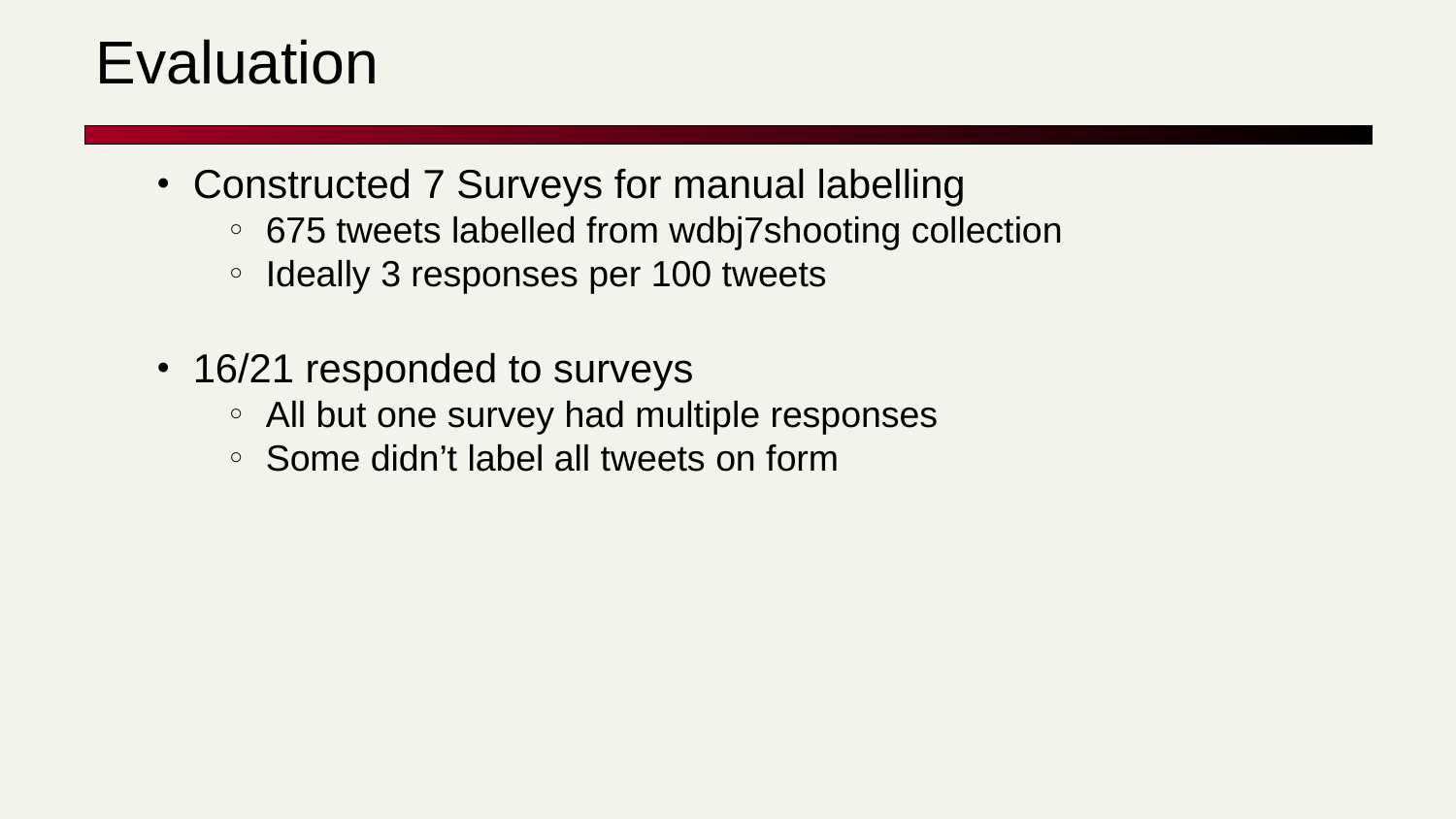

# Evaluation
Constructed 7 Surveys for manual labelling
675 tweets labelled from wdbj7shooting collection
Ideally 3 responses per 100 tweets

16/21 responded to surveys
All but one survey had multiple responses
Some didn’t label all tweets on form